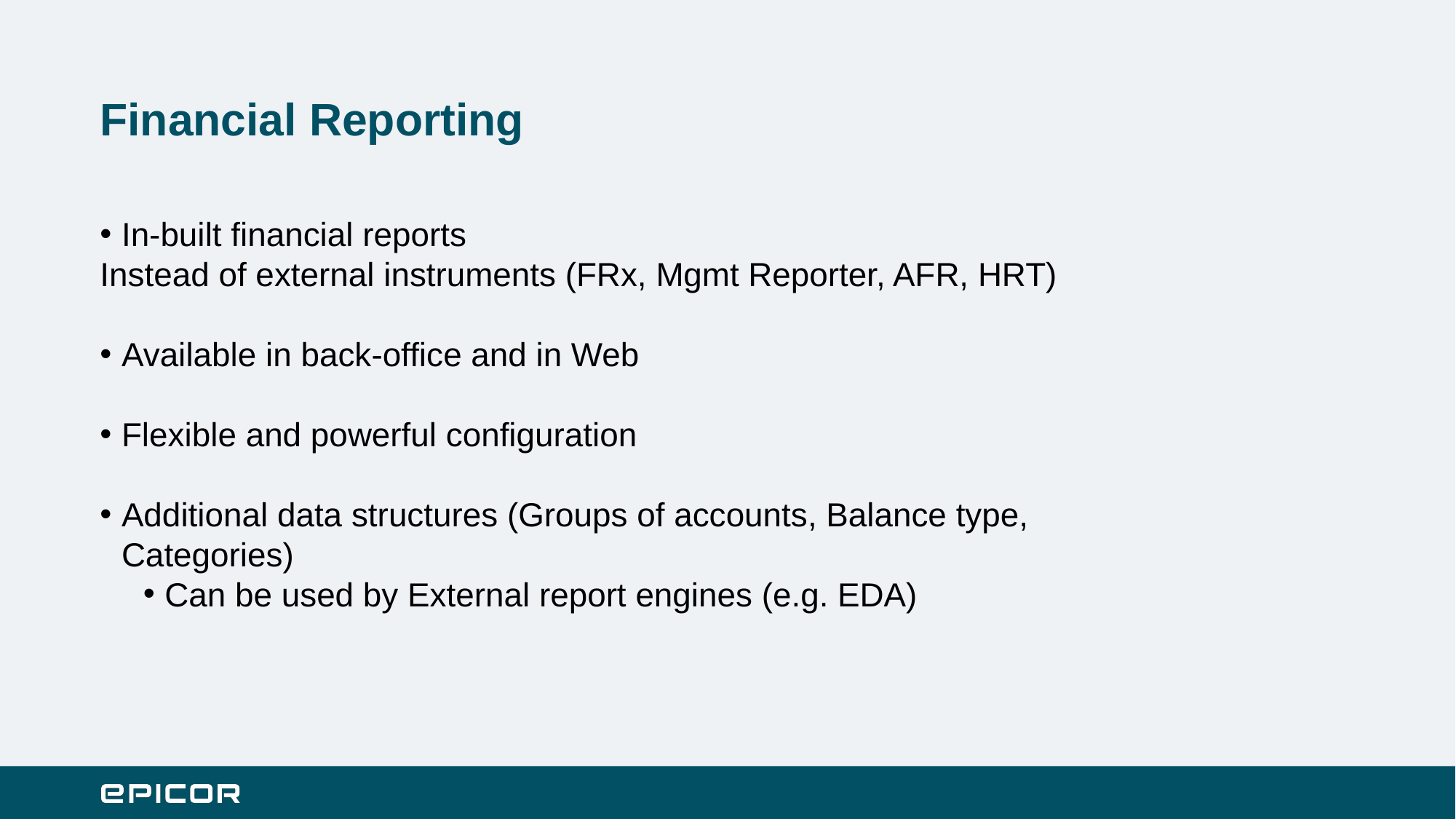

# Financial Reporting
In-built financial reports
Instead of external instruments (FRx, Mgmt Reporter, AFR, HRT)

Available in back-office and in Web

Flexible and powerful configuration

Additional data structures (Groups of accounts, Balance type, Categories)
Can be used by External report engines (e.g. EDA)